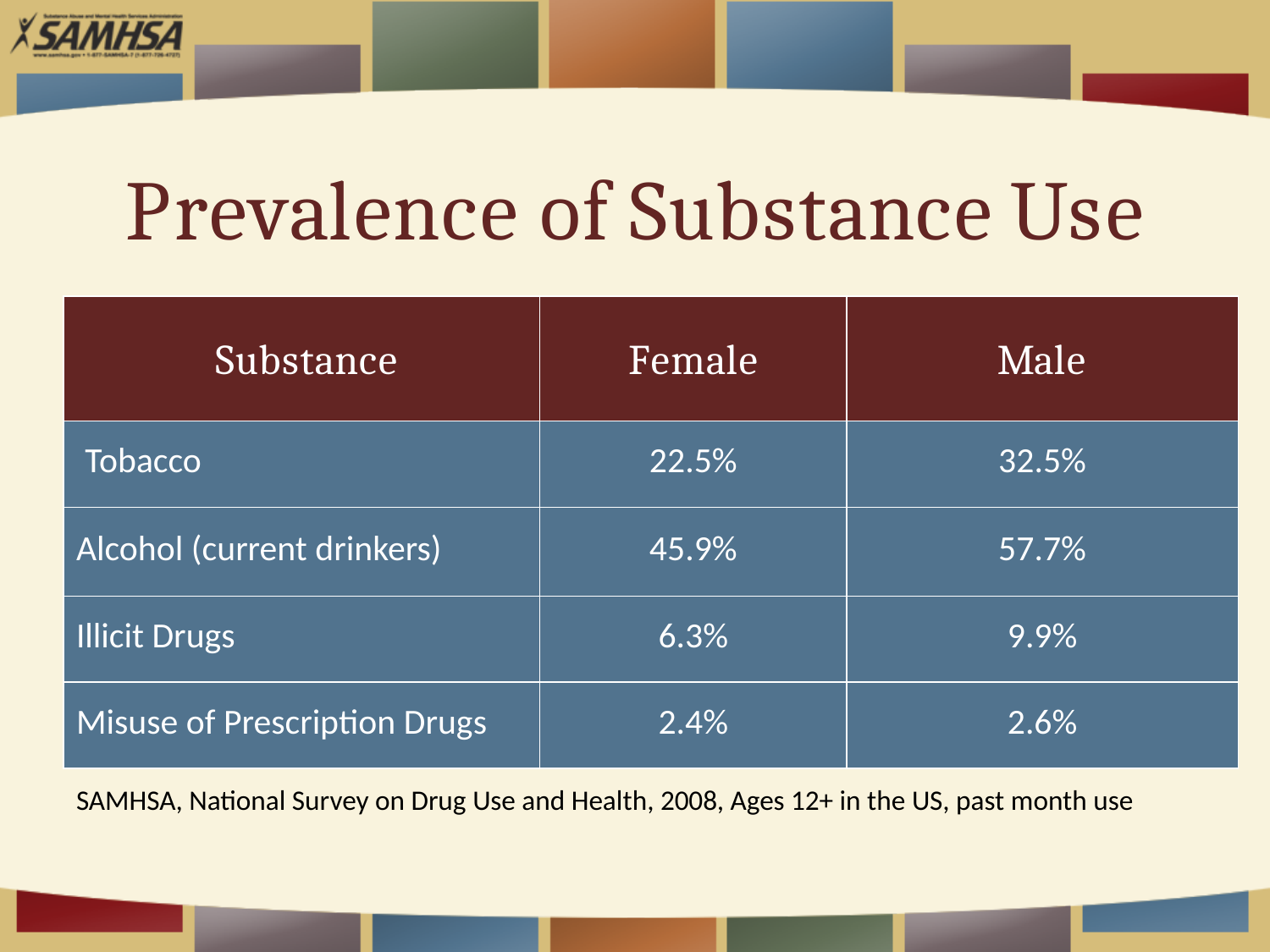

# Prevalence of Substance Use
| Substance | Female | Male |
| --- | --- | --- |
| Tobacco | 22.5% | 32.5% |
| Alcohol (current drinkers) | 45.9% | 57.7% |
| Illicit Drugs | 6.3% | 9.9% |
| Misuse of Prescription Drugs | 2.4% | 2.6% |
SAMHSA, National Survey on Drug Use and Health, 2008, Ages 12+ in the US, past month use